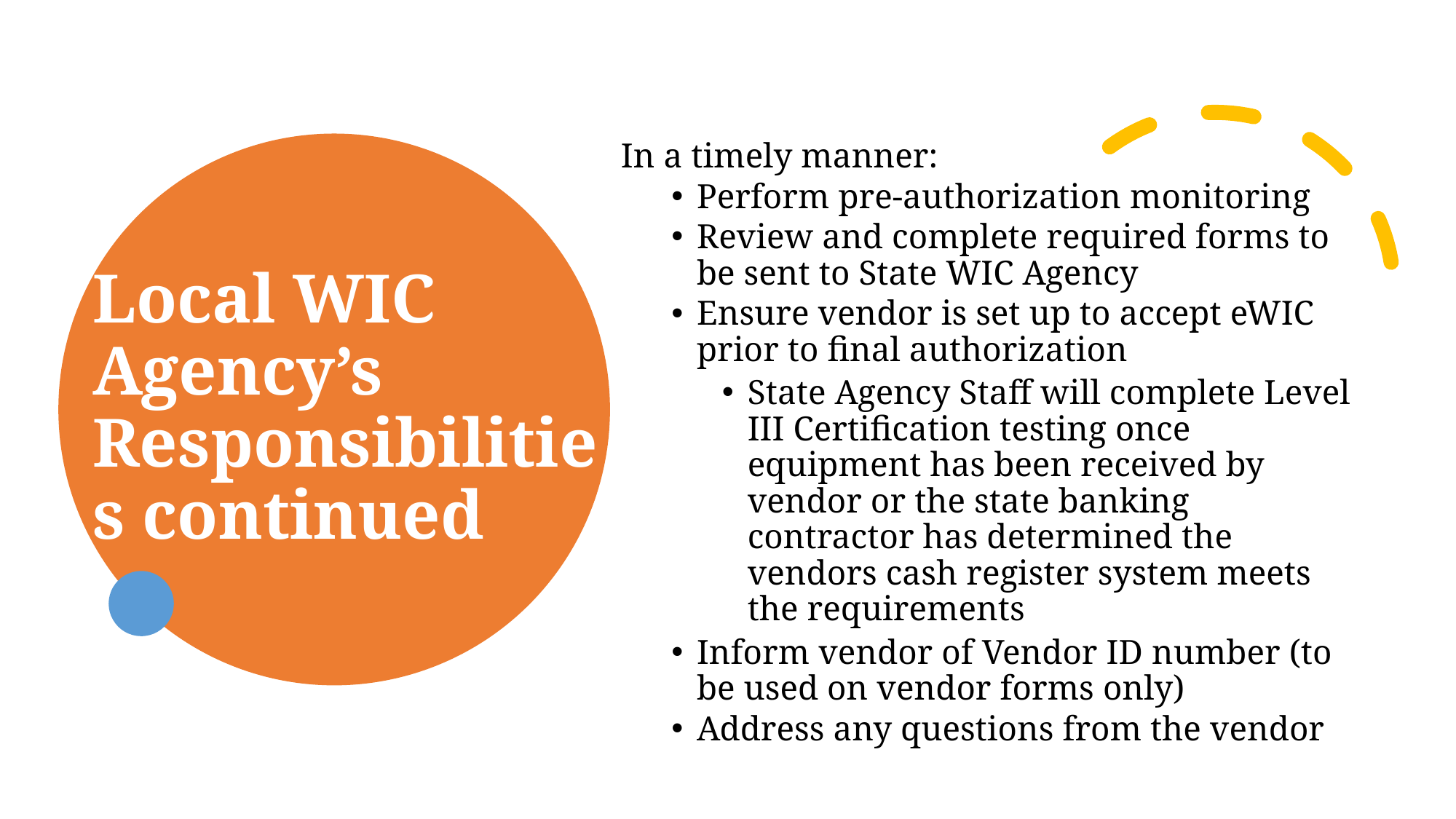

In a timely manner:
Perform pre-authorization monitoring
Review and complete required forms to be sent to State WIC Agency
Ensure vendor is set up to accept eWIC prior to final authorization
State Agency Staff will complete Level III Certification testing once equipment has been received by vendor or the state banking contractor has determined the vendors cash register system meets the requirements
Inform vendor of Vendor ID number (to be used on vendor forms only)
Address any questions from the vendor

# Local WIC Agency’s Responsibilities continued